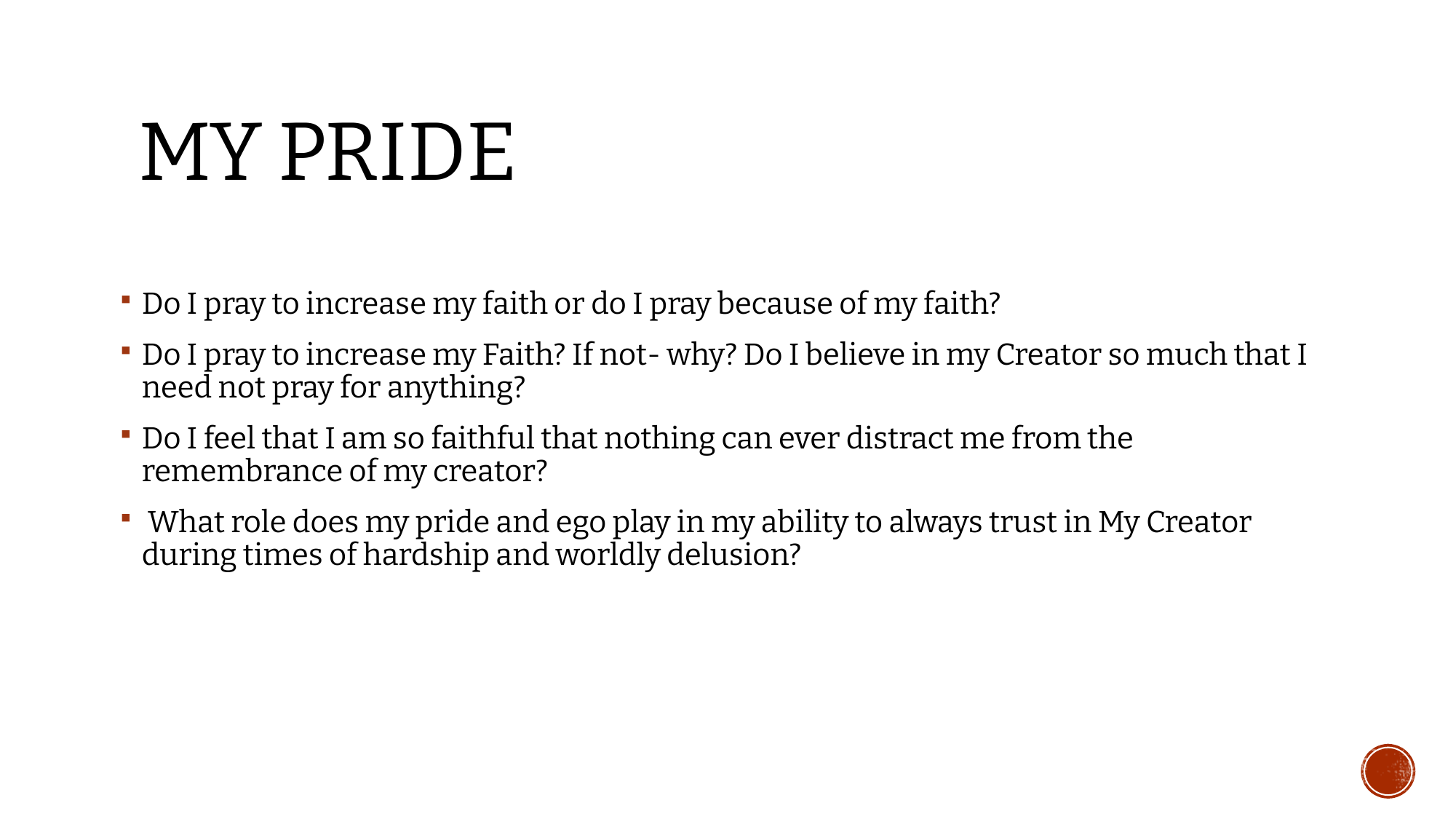

# My pride
Do I pray to increase my faith or do I pray because of my faith?
Do I pray to increase my Faith? If not- why? Do I believe in my Creator so much that I need not pray for anything?
Do I feel that I am so faithful that nothing can ever distract me from the remembrance of my creator?
 What role does my pride and ego play in my ability to always trust in My Creator during times of hardship and worldly delusion?